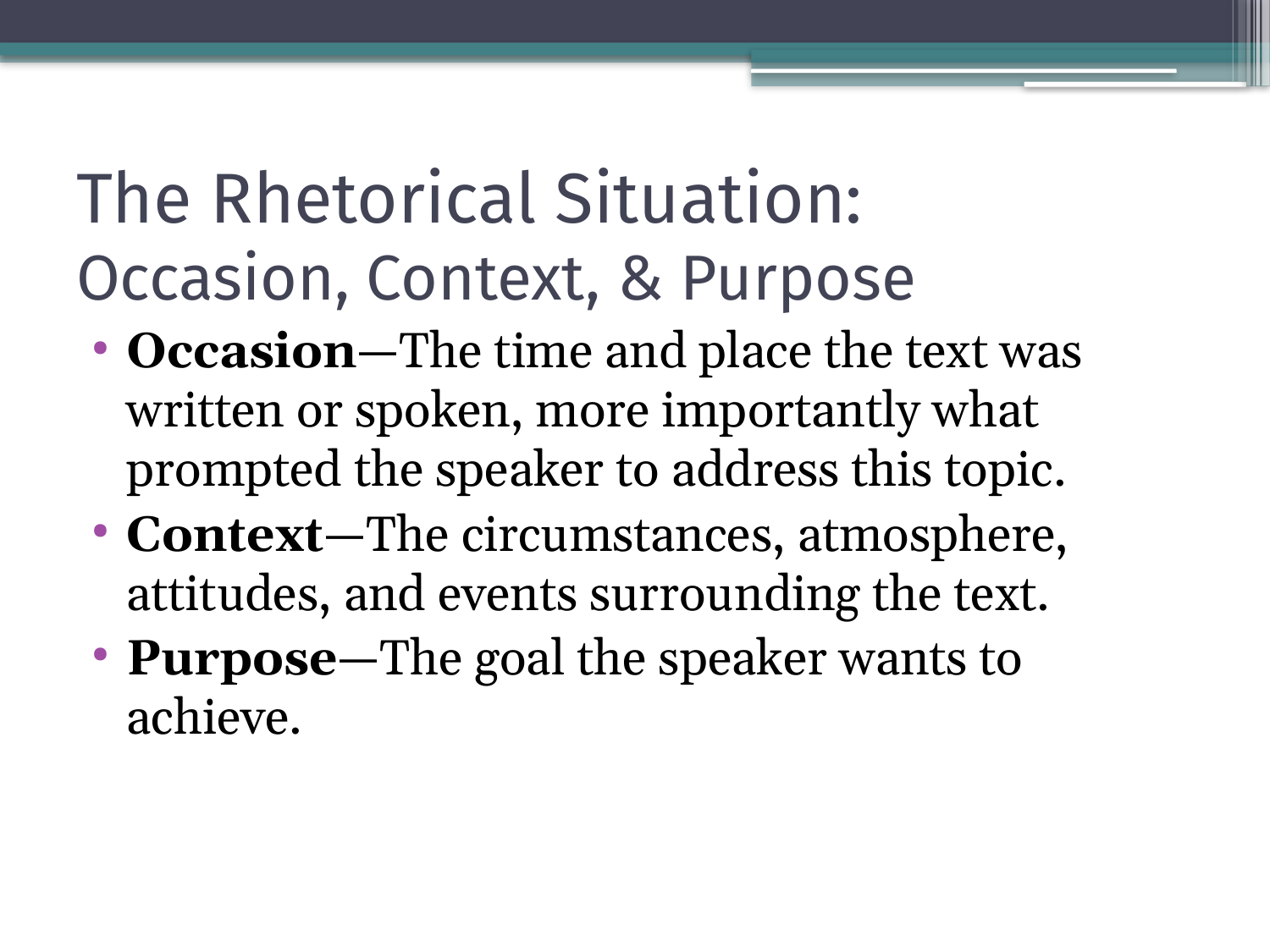

# The Rhetorical Situation: Occasion, Context, & Purpose
Occasion—The time and place the text was written or spoken, more importantly what prompted the speaker to address this topic.
Context—The circumstances, atmosphere, attitudes, and events surrounding the text.
Purpose—The goal the speaker wants to achieve.